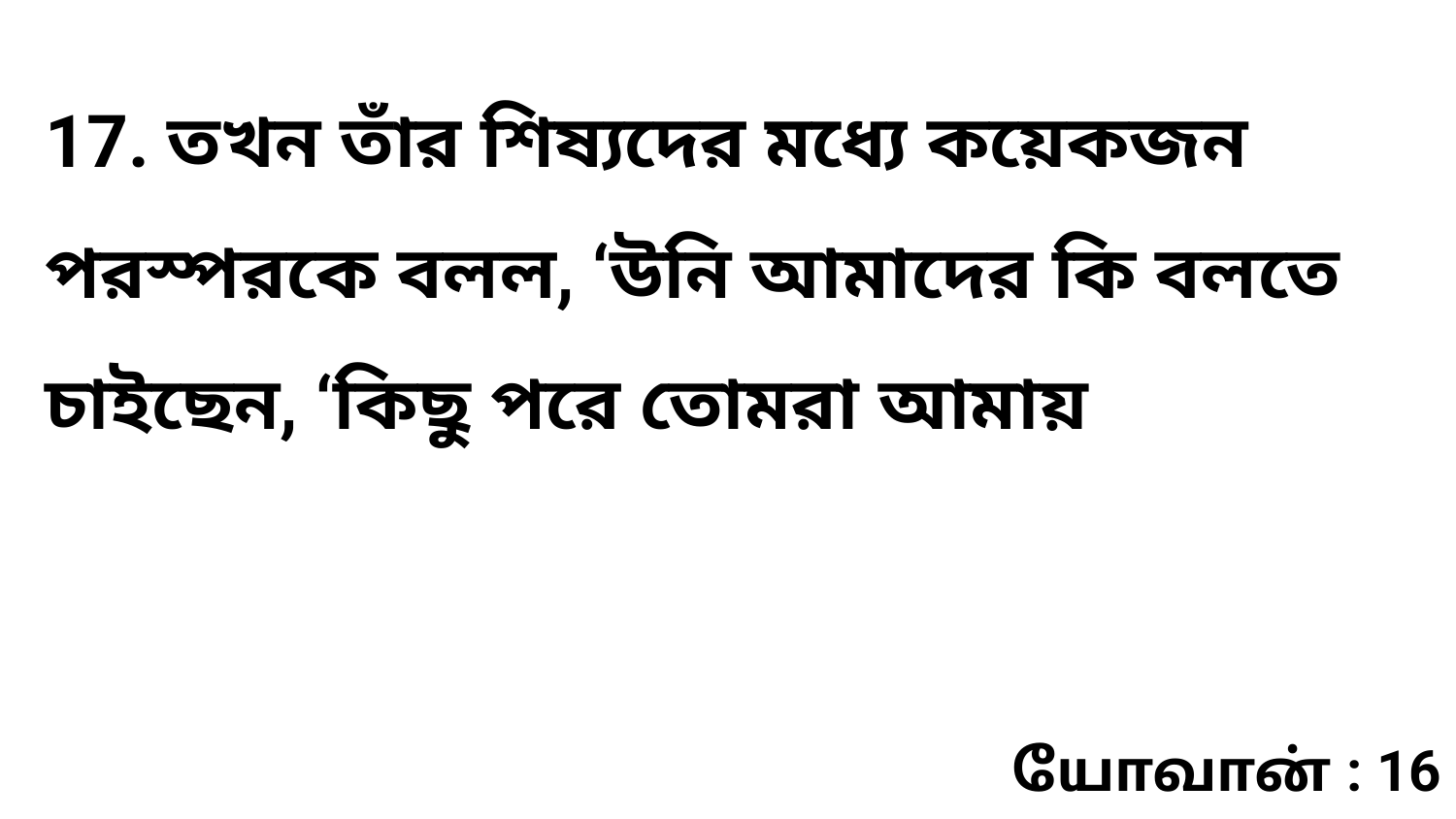

17. তখন তাঁর শিষ্যদের মধ্যে কয়েকজন পরস্পরকে বলল, ‘উনি আমাদের কি বলতে চাইছেন, ‘কিছু পরে তোমরা আমায়
யோவான் : 16